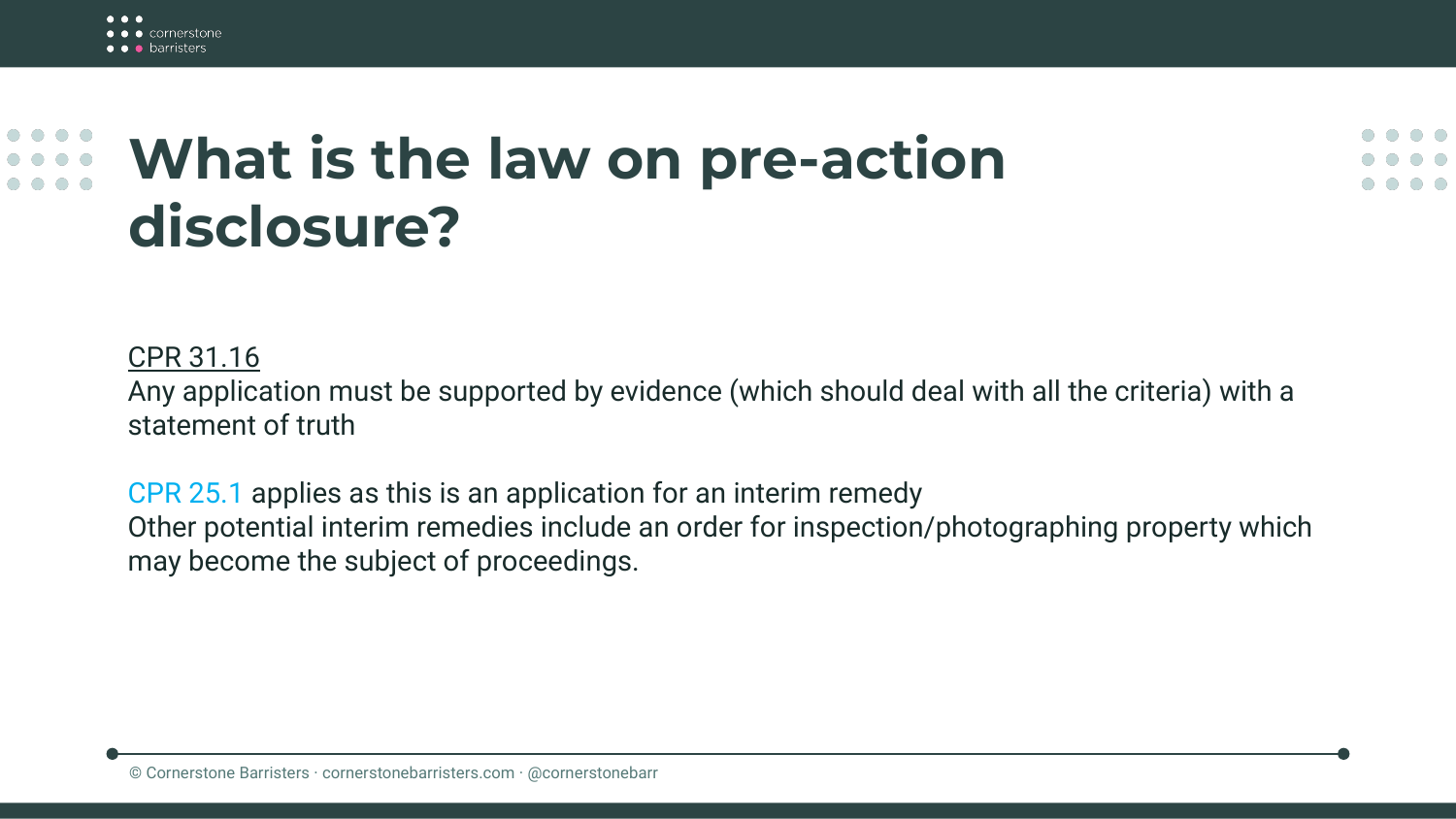

What is the law on pre-action disclosure?
CPR 31.16
Any application must be supported by evidence (which should deal with all the criteria) with a statement of truth

CPR 25.1 applies as this is an application for an interim remedy
Other potential interim remedies include an order for inspection/photographing property which may become the subject of proceedings.